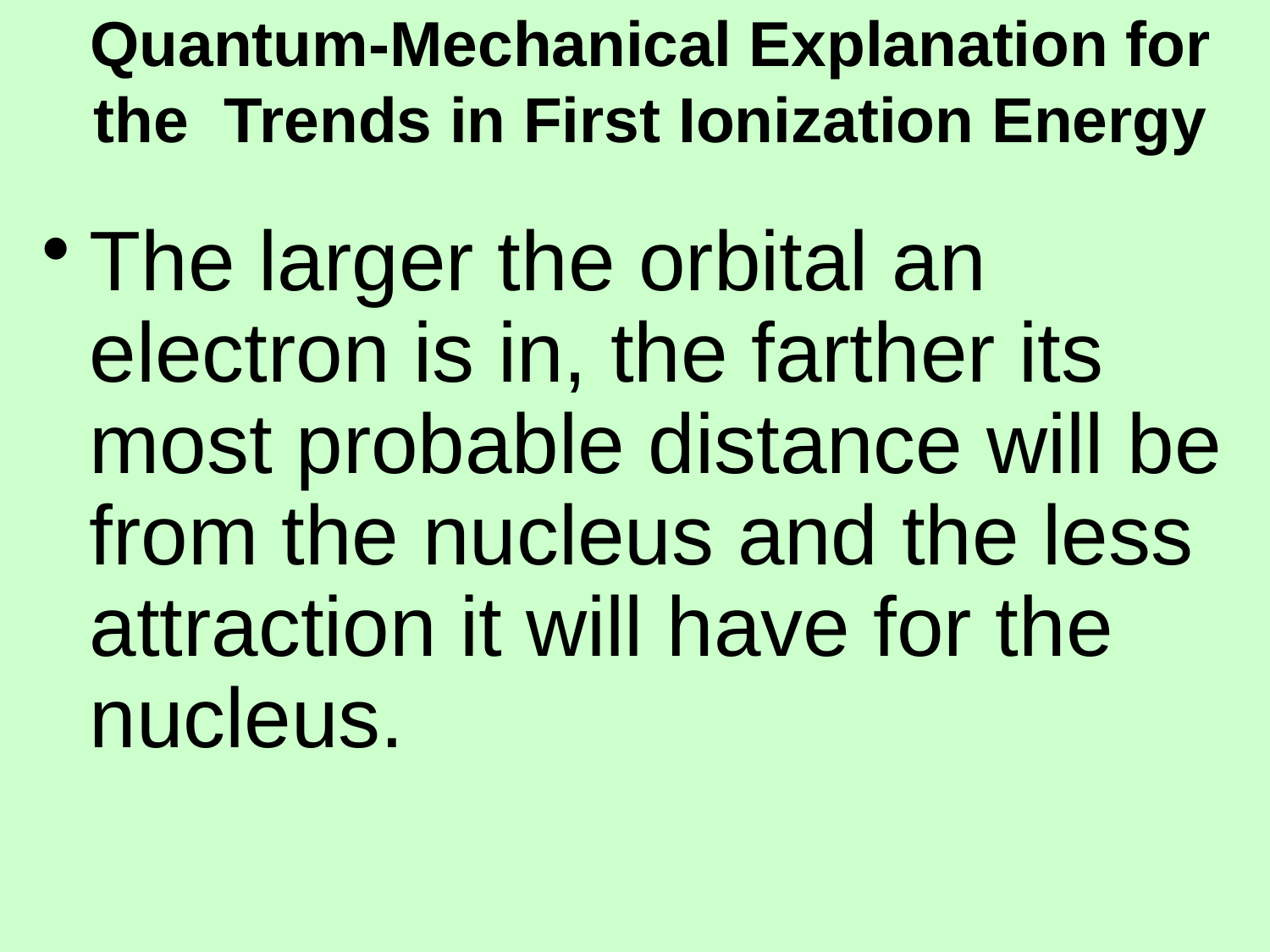

# Quantum-Mechanical Explanation for the  Trends in First Ionization Energy
The larger the orbital an electron is in, the farther its most probable distance will be from the nucleus and the less attraction it will have for the nucleus.